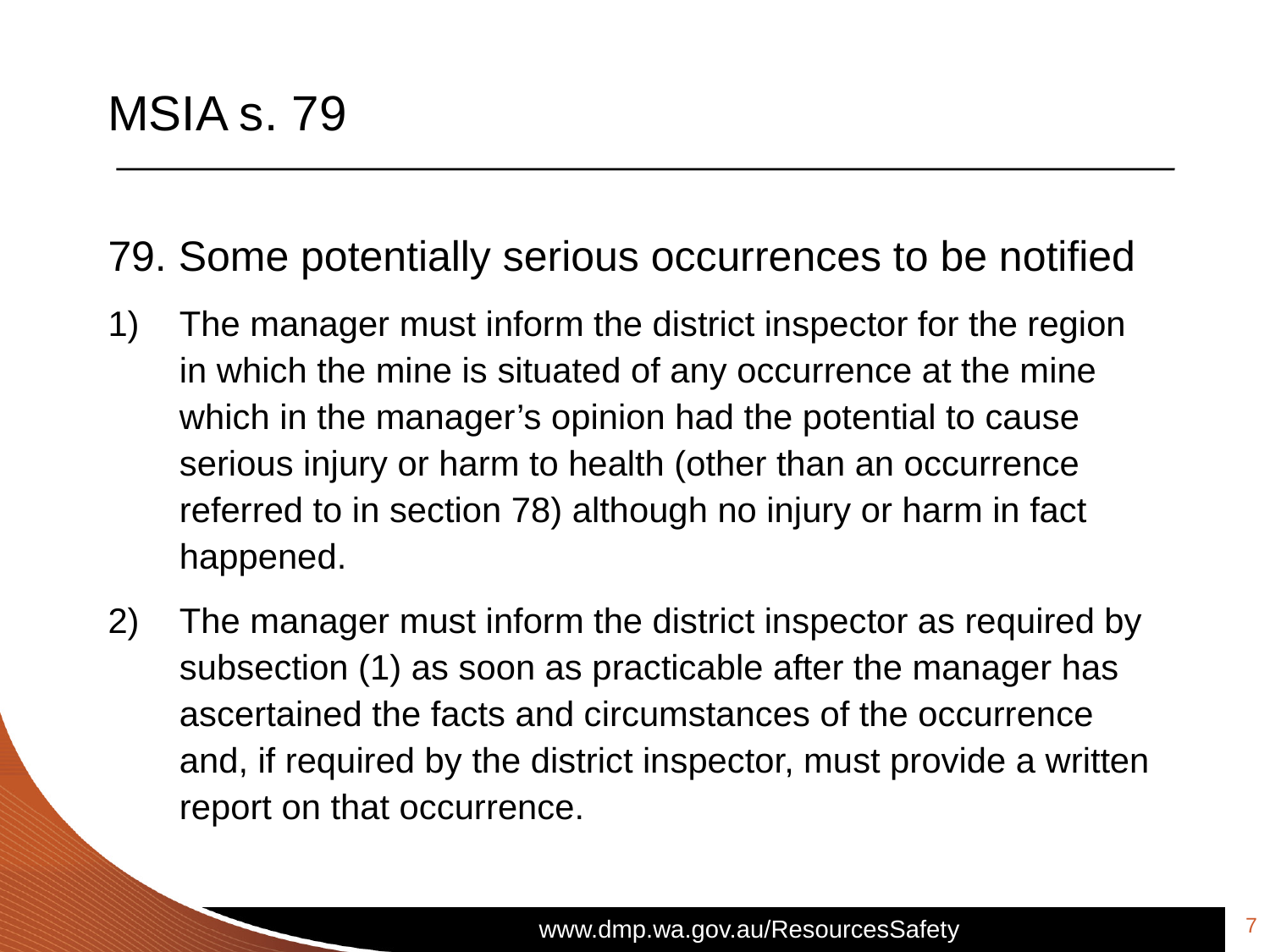

# MSIA s. 79
79. Some potentially serious occurrences to be notified
The manager must inform the district inspector for the region in which the mine is situated of any occurrence at the mine which in the manager’s opinion had the potential to cause serious injury or harm to health (other than an occurrence referred to in section 78) although no injury or harm in fact happened.
The manager must inform the district inspector as required by subsection (1) as soon as practicable after the manager has ascertained the facts and circumstances of the occurrence and, if required by the district inspector, must provide a written report on that occurrence.

7